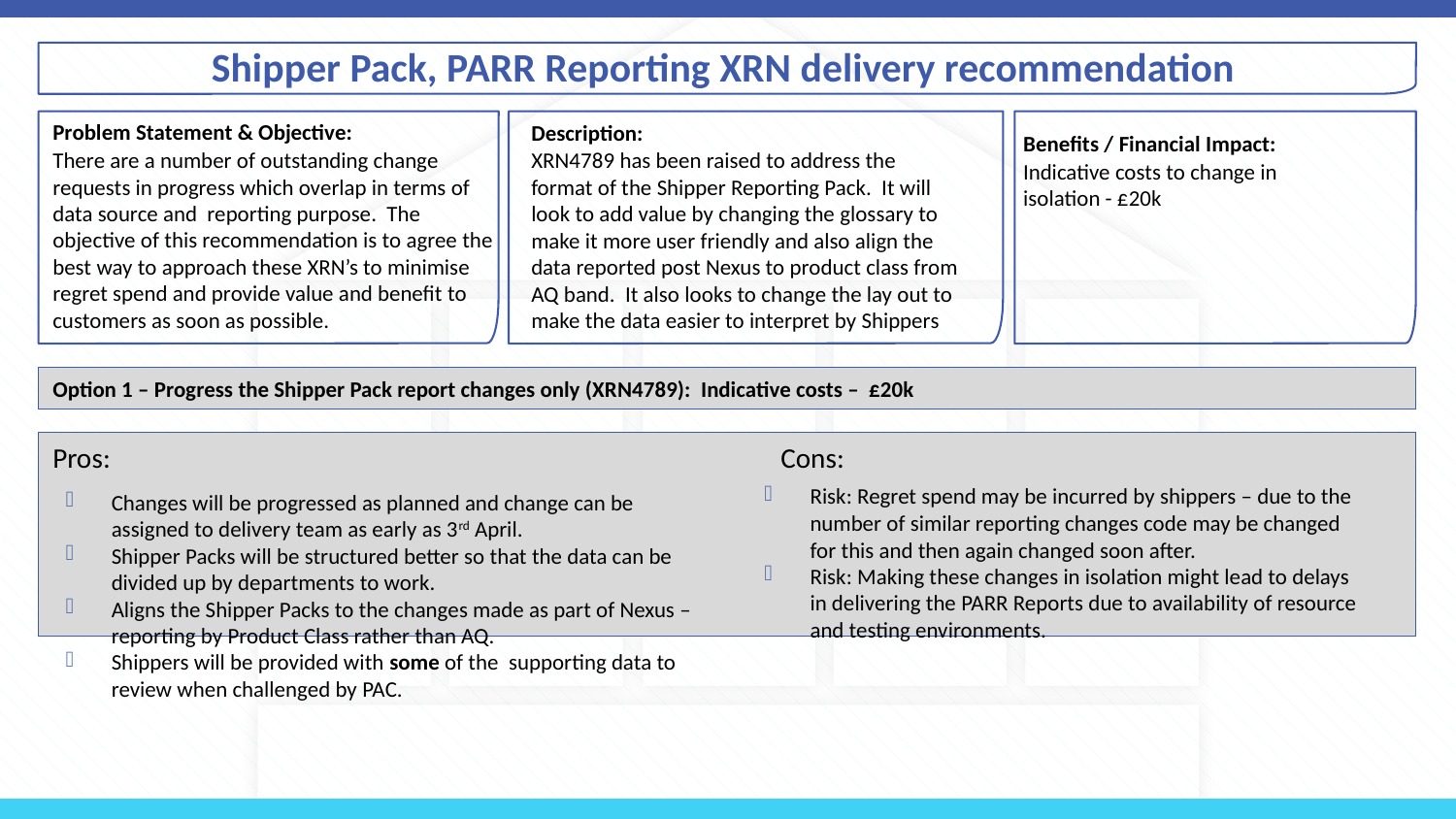

# Shipper Pack, PARR Reporting XRN delivery recommendation

Problem Statement & Objective:
There are a number of outstanding change requests in progress which overlap in terms of data source and  reporting purpose.  The objective of this recommendation is to agree the best way to approach these XRN’s to minimise regret spend and provide value and benefit to customers as soon as possible.

Description:
XRN4789 has been raised to address the format of the Shipper Reporting Pack.  It will look to add value by changing the glossary to make it more user friendly and also align the data reported post Nexus to product class from AQ band.  It also looks to change the lay out to make the data easier to interpret by Shippers

Benefits / Financial Impact:
Indicative costs to change in isolation - £20k
Option 1 – Progress the Shipper Pack report changes only (XRN4789):  Indicative costs –  £20k
Pros:					Cons:

Risk: Regret spend may be incurred by shippers – due to the number of similar reporting changes code may be changed for this and then again changed soon after.
Risk: Making these changes in isolation might lead to delays in delivering the PARR Reports due to availability of resource and testing environments.

Changes will be progressed as planned and change can be assigned to delivery team as early as 3rd April.
Shipper Packs will be structured better so that the data can be divided up by departments to work.
Aligns the Shipper Packs to the changes made as part of Nexus – reporting by Product Class rather than AQ.
Shippers will be provided with some of the  supporting data to review when challenged by PAC.